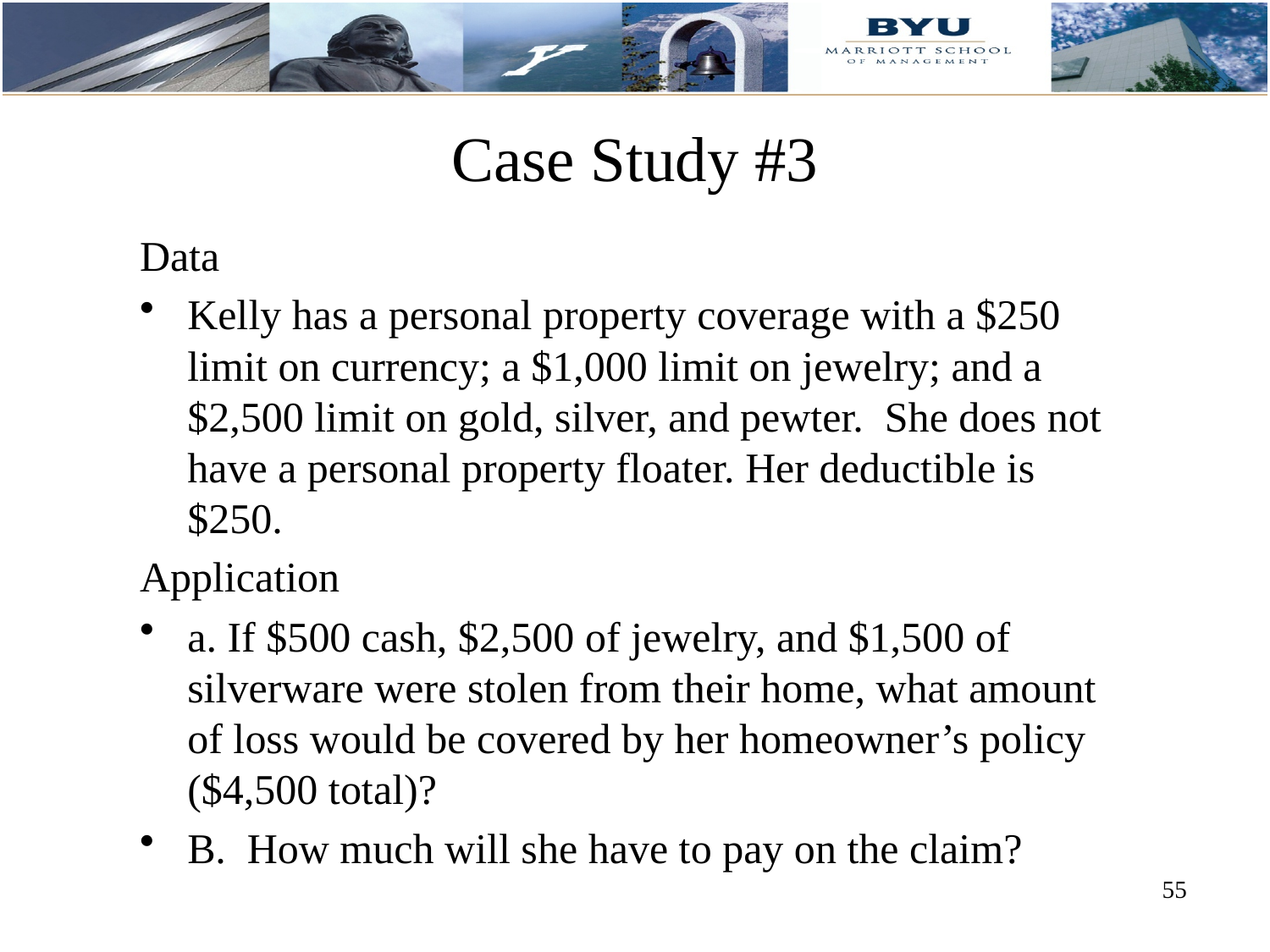

# Case Study #3
Data
Kelly has a personal property coverage with a $250 limit on currency; a $1,000 limit on jewelry; and a $2,500 limit on gold, silver, and pewter.  She does not have a personal property floater. Her deductible is $250.
Application
a. If $500 cash, $2,500 of jewelry, and $1,500 of silverware were stolen from their home, what amount of loss would be covered by her homeowner’s policy ($4,500 total)?
B.  How much will she have to pay on the claim?